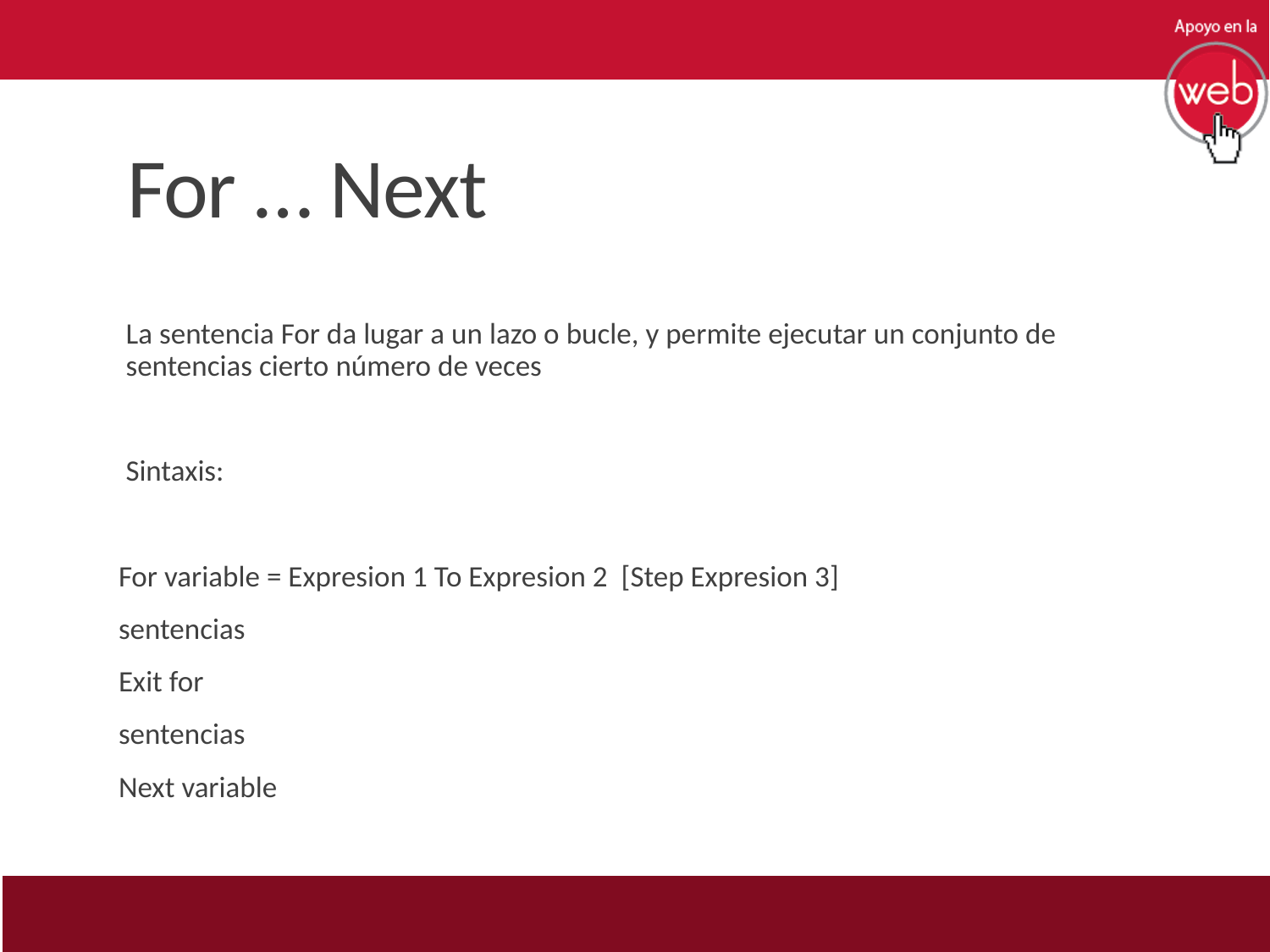

# For … Next

La sentencia For da lugar a un lazo o bucle, y permite ejecutar un conjunto de sentencias cierto número de veces

Sintaxis:

For variable = Expresion 1 To Expresion 2  [Step Expresion 3]
	sentencias
	Exit for
	sentencias
Next variable